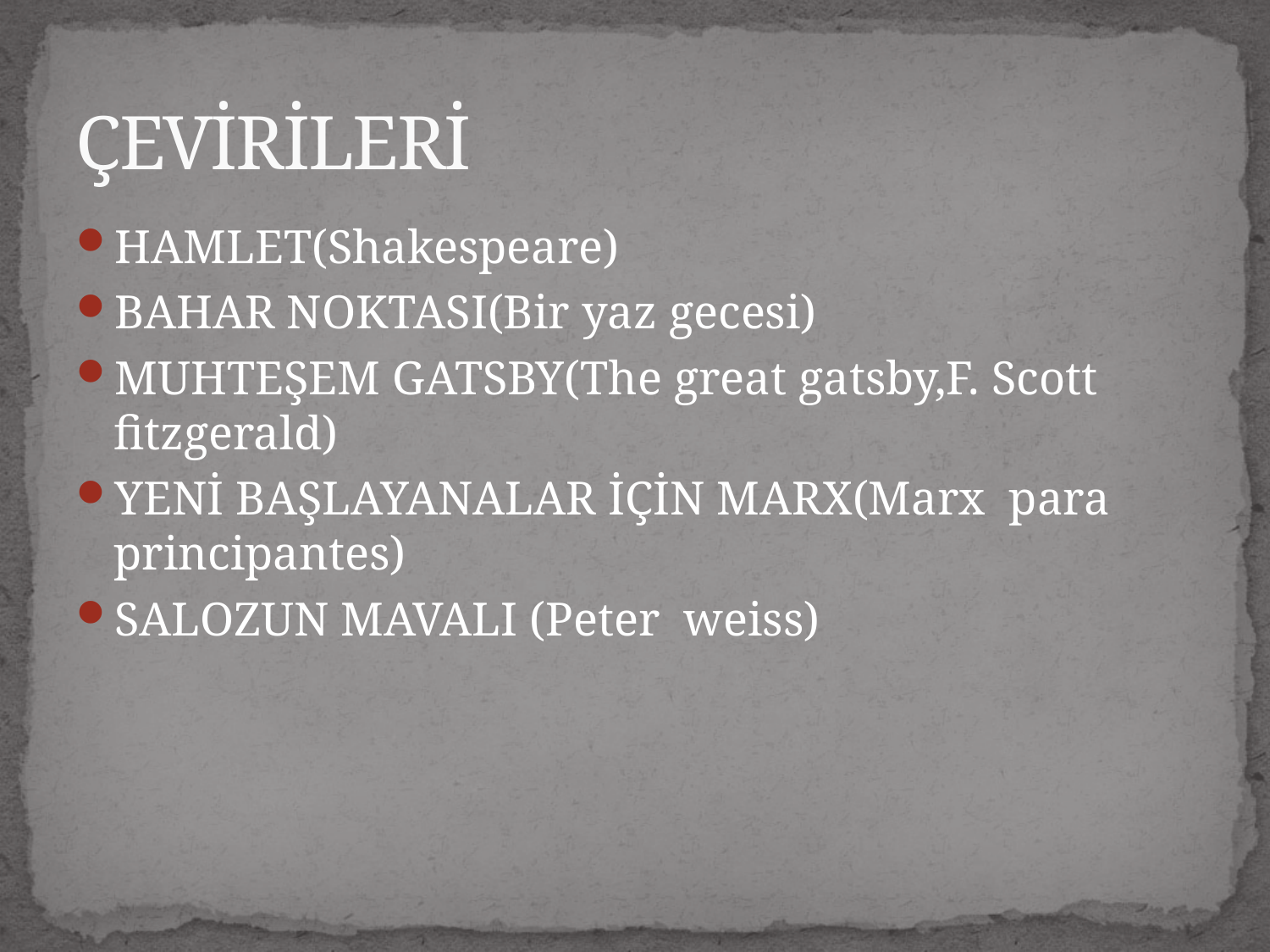

# ÇEVİRİLERİ
HAMLET(Shakespeare)
BAHAR NOKTASI(Bir yaz gecesi)
MUHTEŞEM GATSBY(The great gatsby,F. Scott fitzgerald)
YENİ BAŞLAYANALAR İÇİN MARX(Marx  para  principantes)
SALOZUN MAVALI (Peter  weiss)